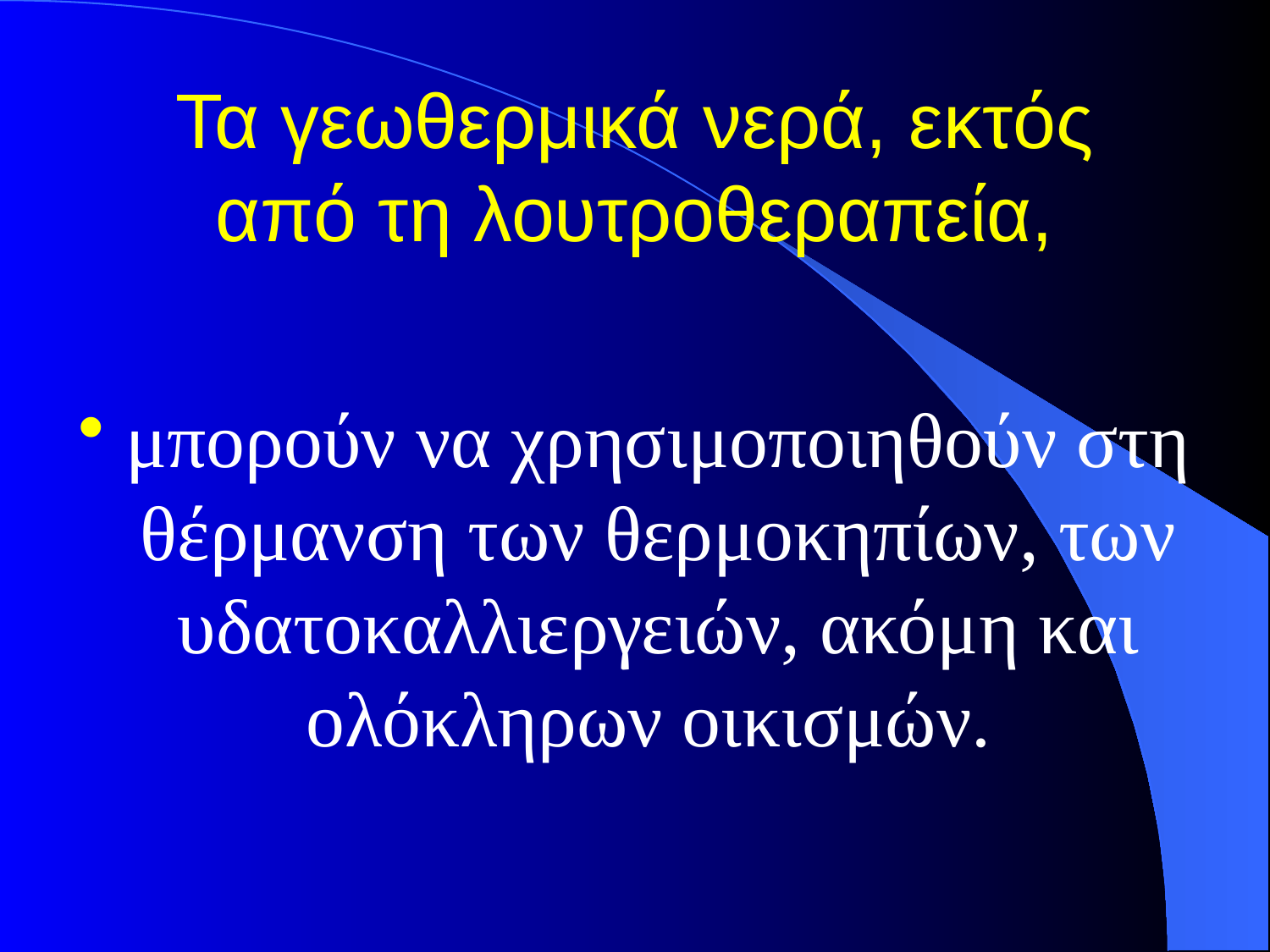

# Τα γεωθερμικά νερά, εκτός από τη λουτροθεραπεία,

μπορούν να χρησιμοποιηθούν στη θέρμανση των θερμοκηπίων, των υδατοκαλλιεργειών, ακόμη και ολόκληρων οικισμών.